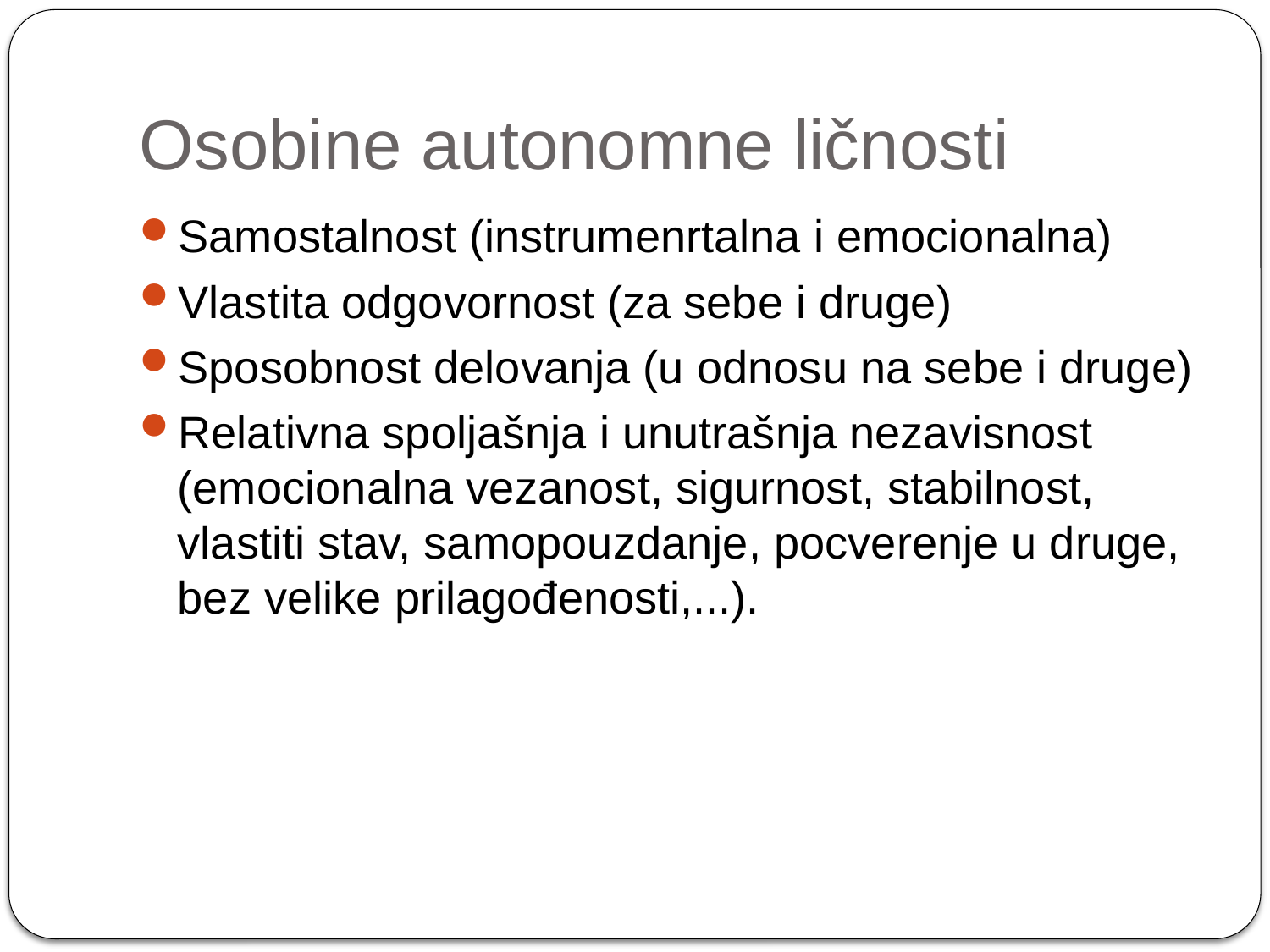

# Osobine autonomne ličnosti
Samostalnost (instrumenrtalna i emocionalna)
Vlastita odgovornost (za sebe i druge)
Sposobnost delovanja (u odnosu na sebe i druge)
Relativna spoljašnja i unutrašnja nezavisnost (emocionalna vezanost, sigurnost, stabilnost, vlastiti stav, samopouzdanje, pocverenje u druge, bez velike prilagođenosti,...).